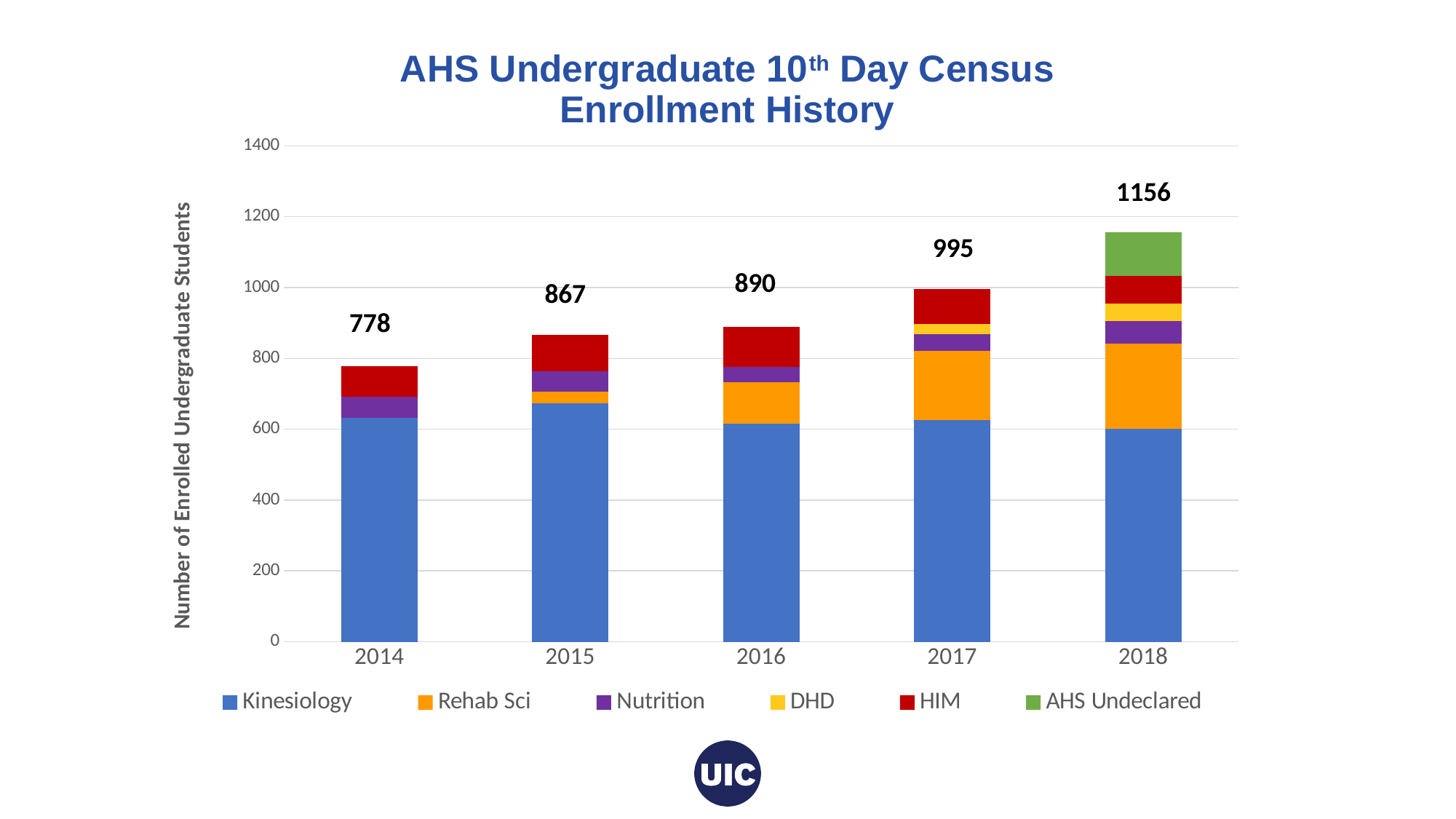

# AHS Undergraduate 10th Day Census Enrollment History

### Chart

| Category | Kinesiology | Rehab Sci | Nutrition | DHD | HIM | AHS Undeclared |
|---|---|---|---|---|---|---|
| 2014 | 633.0 | 0.0 | 59.0 | 0.0 | 86.0 | 0.0 |
| 2015 | 673.0 | 34.0 | 56.0 | 0.0 | 104.0 | 0.0 |
| 2016 | 616.0 | 117.0 | 43.0 | 0.0 | 114.0 | 0.0 |
| 2017 | 626.0 | 195.0 | 48.0 | 28.0 | 98.0 | 0.0 |
| 2018 | 602.0 | 240.0 | 63.0 | 49.0 | 79.0 | 123.0 |
778